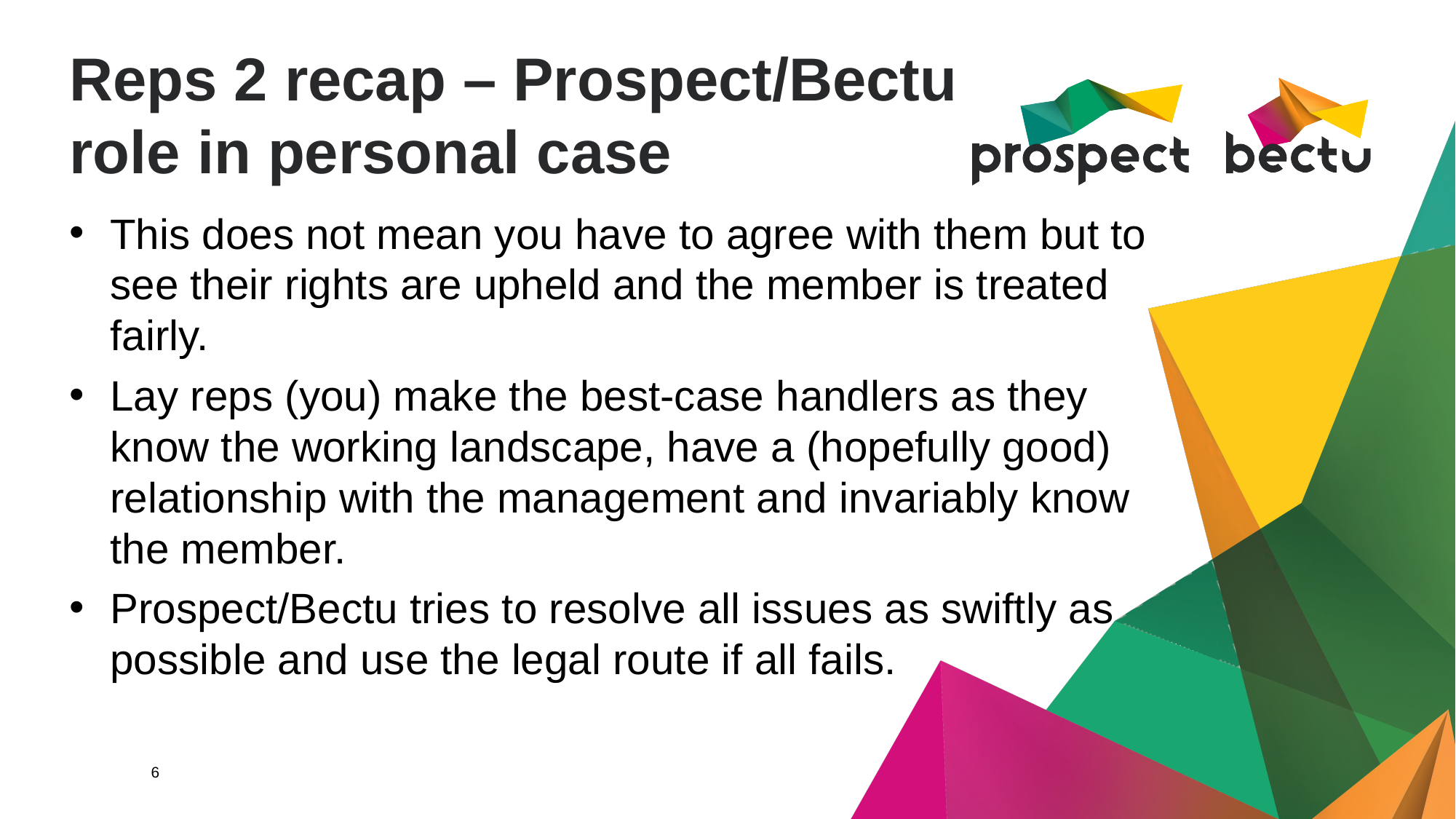

Reps 2 recap – Prospect/Bectu role in personal case
This does not mean you have to agree with them but to see their rights are upheld and the member is treated fairly.
Lay reps (you) make the best-case handlers as they know the working landscape, have a (hopefully good) relationship with the management and invariably know the member.
Prospect/Bectu tries to resolve all issues as swiftly as
possible and use the legal route if all fails.